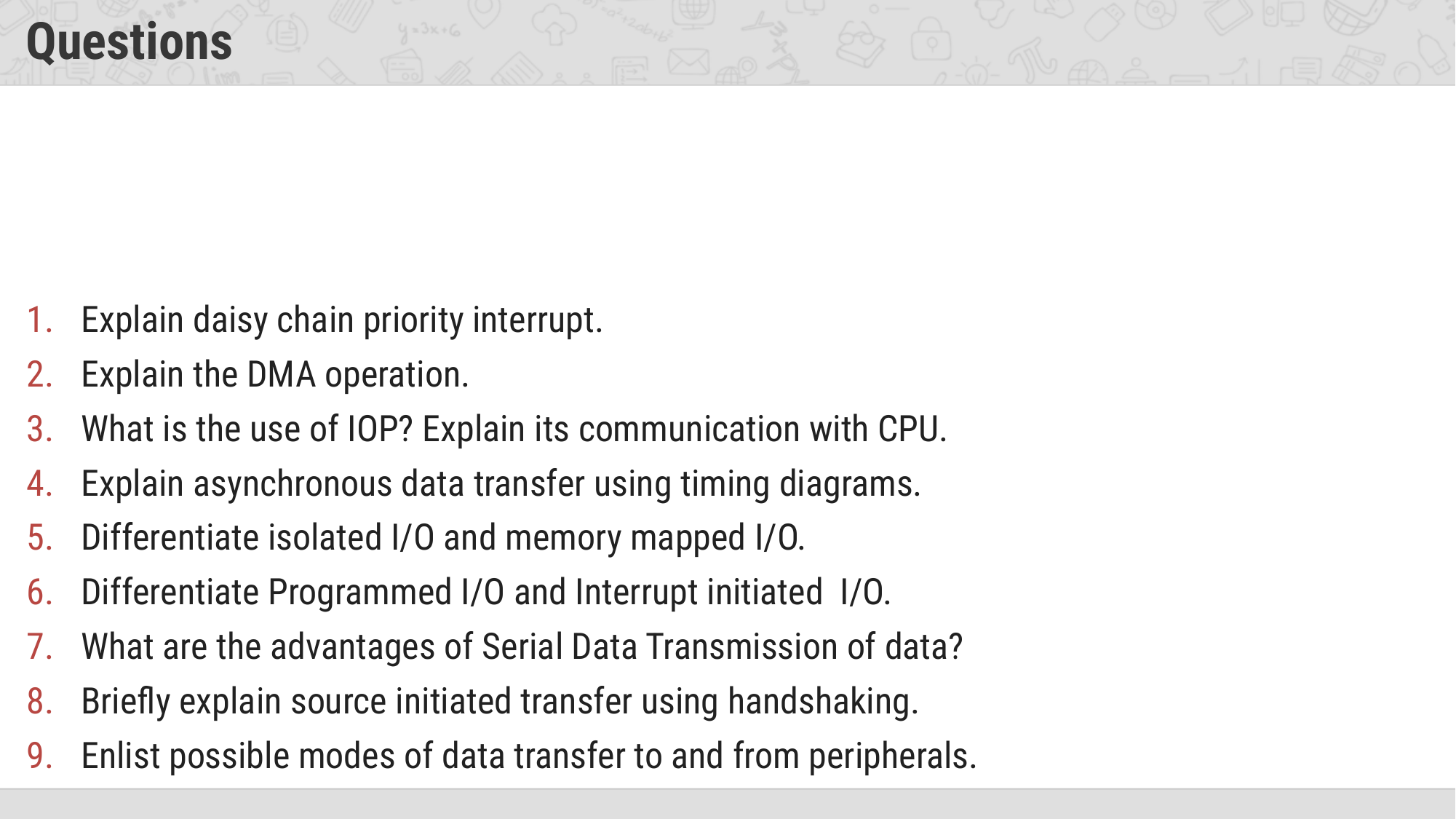

# Questions
Explain daisy chain priority interrupt.
Explain the DMA operation.
What is the use of IOP? Explain its communication with CPU.
Explain asynchronous data transfer using timing diagrams.
Differentiate isolated I/O and memory mapped I/O.
Differentiate Programmed I/O and Interrupt initiated  I/O.
What are the advantages of Serial Data Transmission of data?
Briefly explain source initiated transfer using handshaking.
Enlist possible modes of data transfer to and from peripherals.